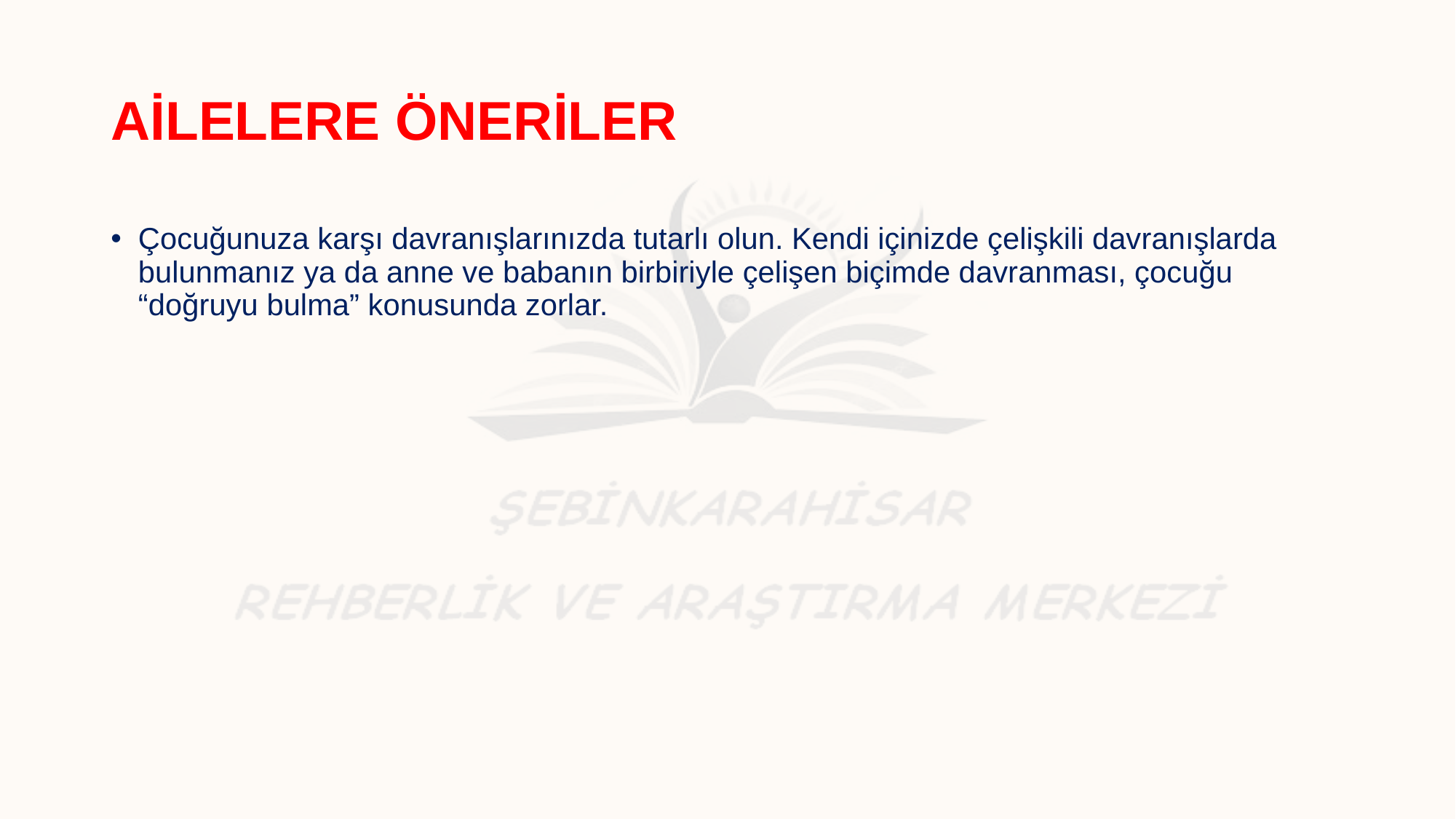

# AİLELERE ÖNERİLER
Çocuğunuza karşı davranışlarınızda tutarlı olun. Kendi içinizde çelişkili davranışlarda bulunmanız ya da anne ve babanın birbiriyle çelişen biçimde davranması, çocuğu “doğruyu bulma” konusunda zorlar.